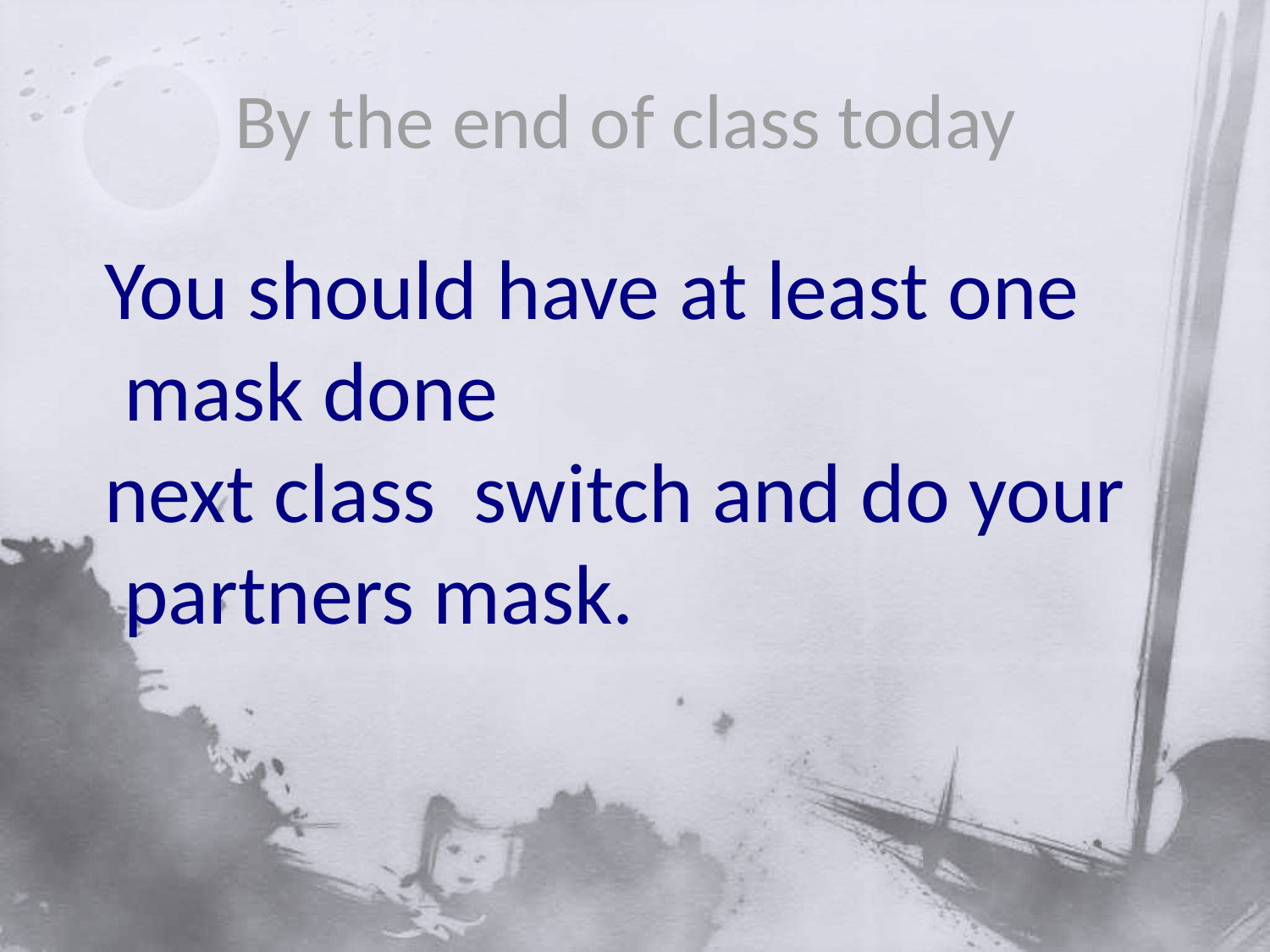

# By the end of class today
You should have at least one mask done
next class  switch and do your partners mask.